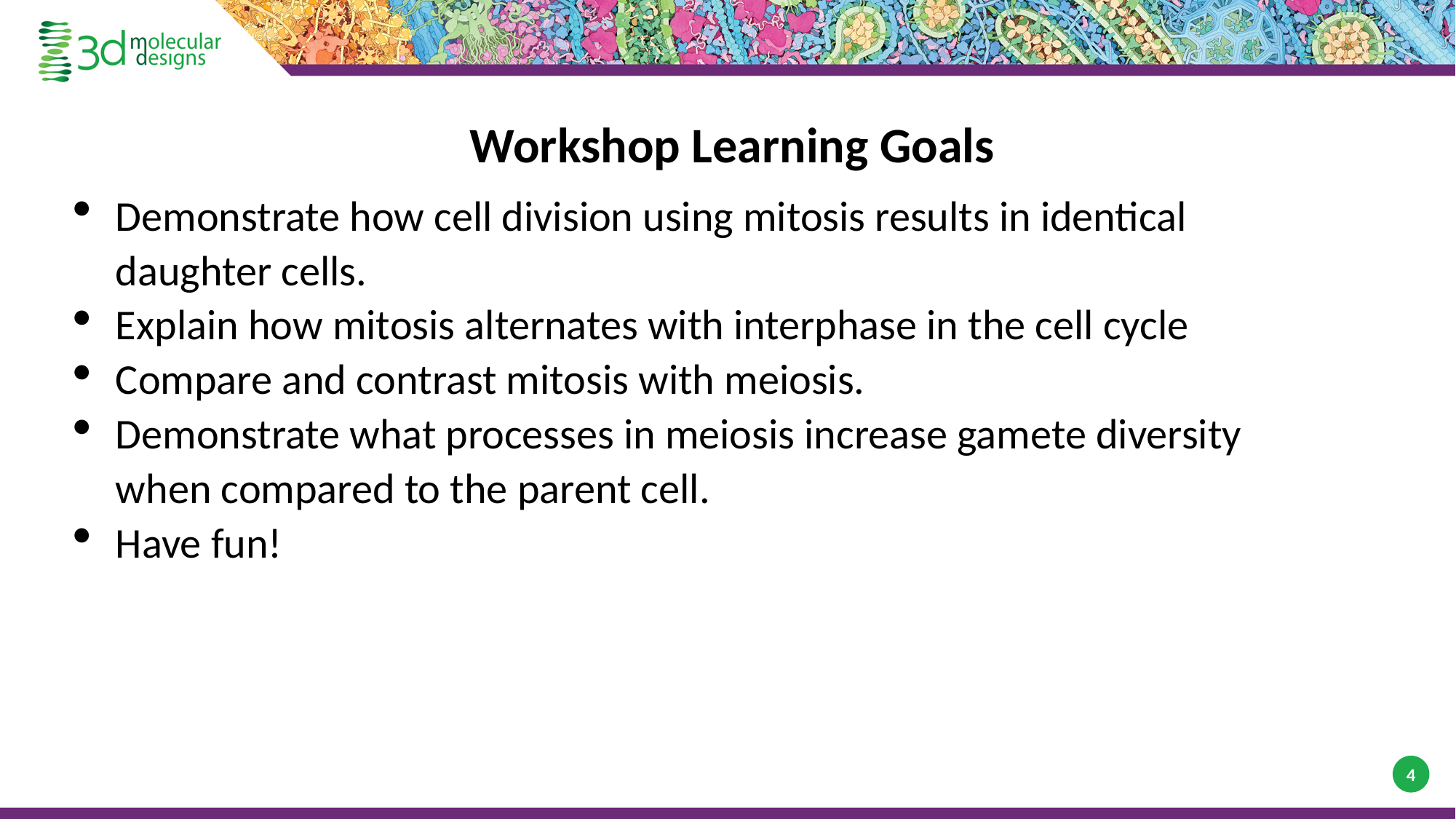

# Workshop Learning Goals
Demonstrate how cell division using mitosis results in identical daughter cells.
Explain how mitosis alternates with interphase in the cell cycle
Compare and contrast mitosis with meiosis.
Demonstrate what processes in meiosis increase gamete diversity when compared to the parent cell.
Have fun!
4